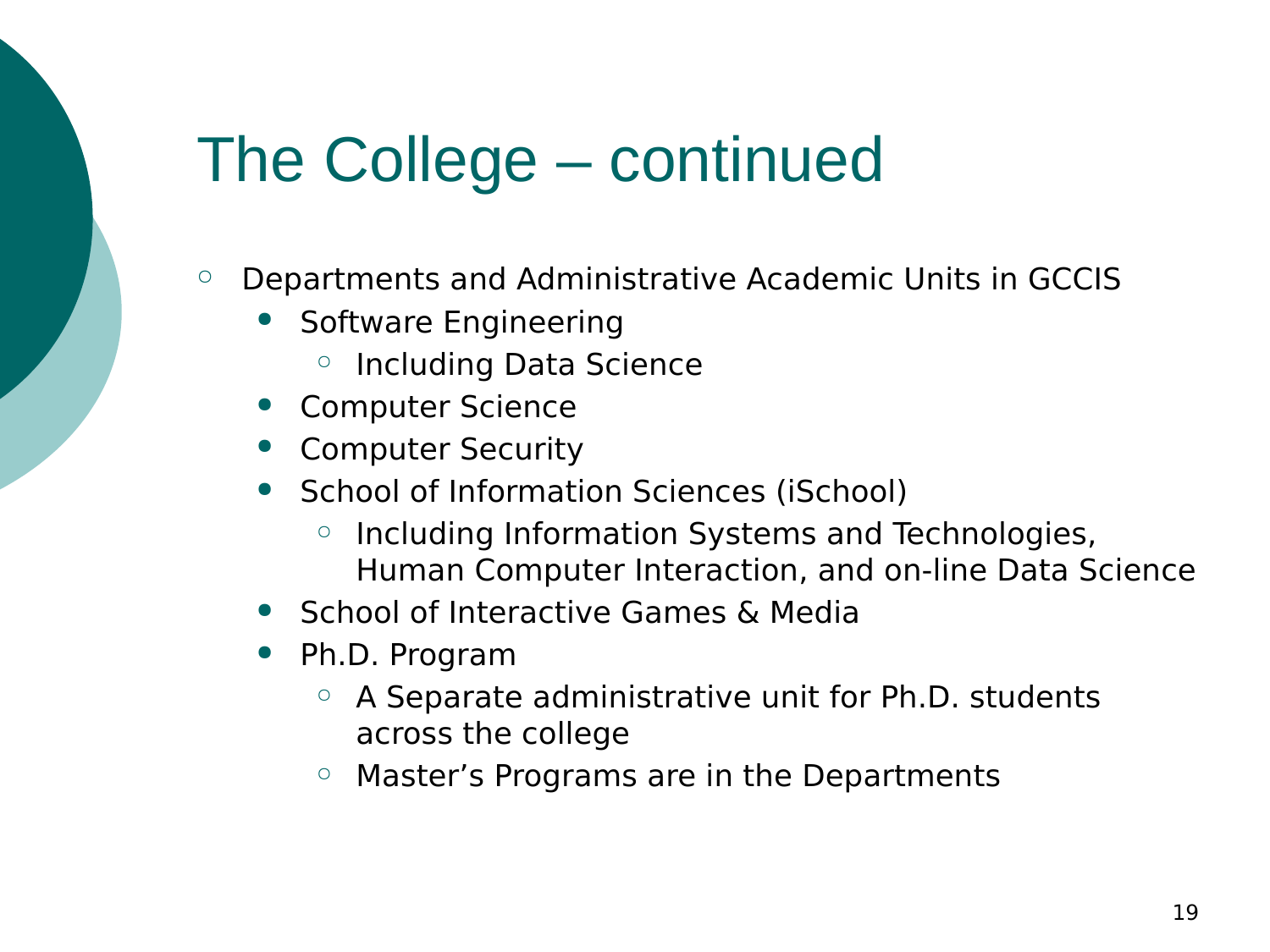

# The College – continued
Departments and Administrative Academic Units in GCCIS
Software Engineering
Including Data Science
Computer Science
Computer Security
School of Information Sciences (iSchool)
Including Information Systems and Technologies, Human Computer Interaction, and on-line Data Science
School of Interactive Games & Media
Ph.D. Program
A Separate administrative unit for Ph.D. students across the college
Master’s Programs are in the Departments
19